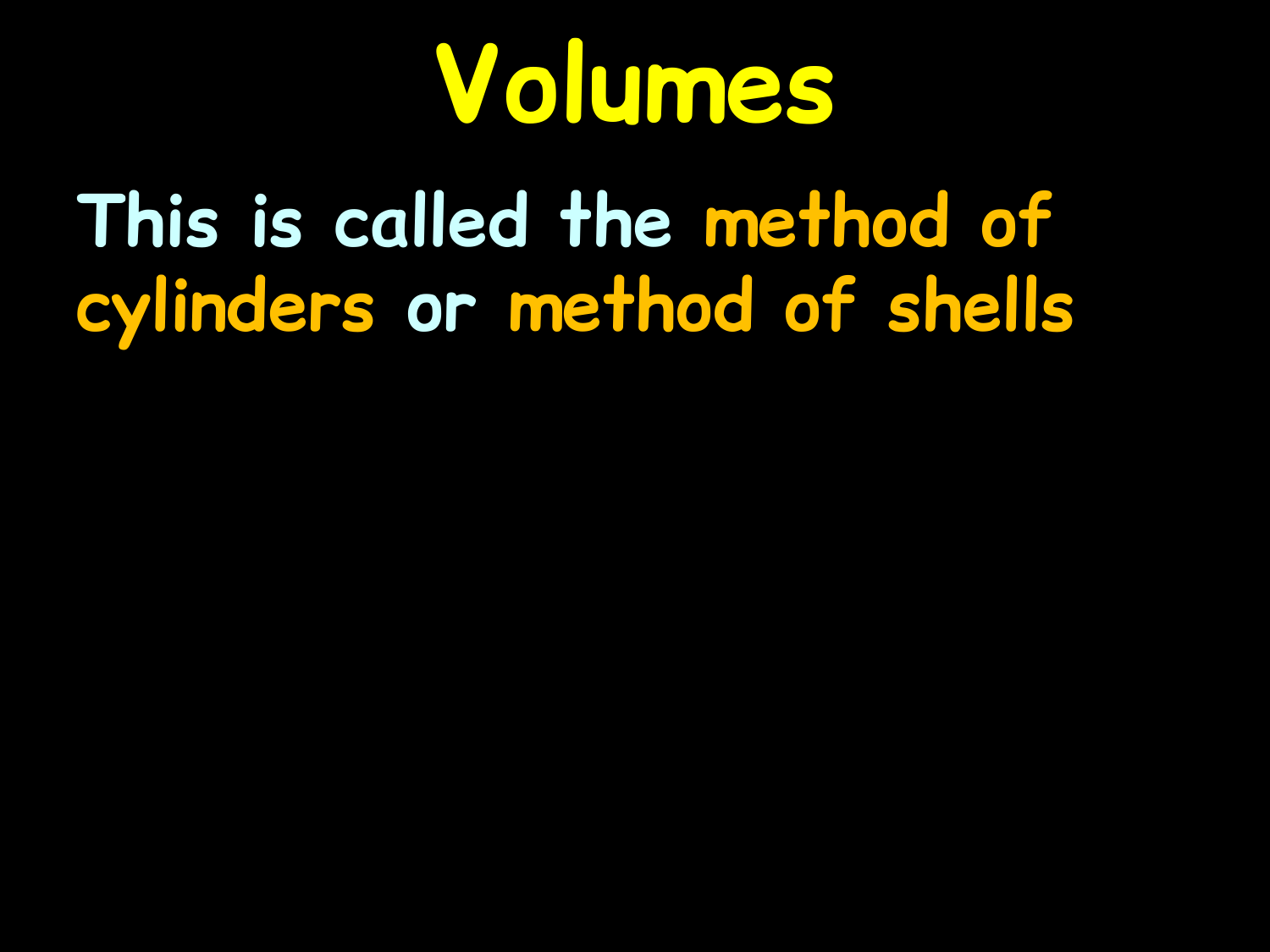

# Volumes
This is called the method of cylinders or method of shells